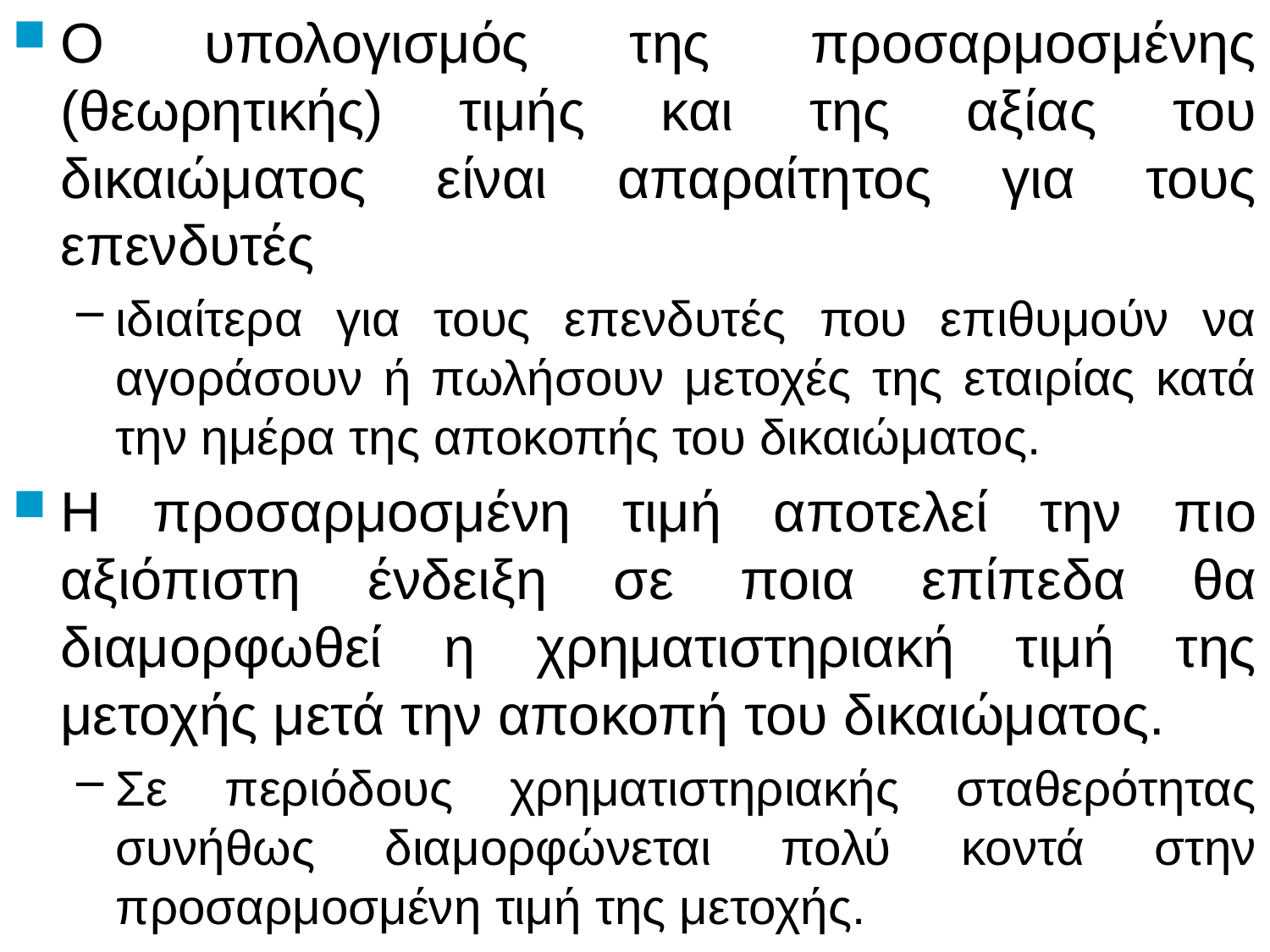

Ο υπολογισμός της προσαρμοσμένης (θεωρητικής) τιμής και της αξίας του δικαιώματος είναι απαραίτητος για τους επενδυτές
ιδιαίτερα για τους επενδυτές που επιθυμούν να αγοράσουν ή πωλήσουν μετοχές της εταιρίας κατά την ημέρα της αποκοπής του δικαιώματος.
Η προσαρμοσμένη τιμή αποτελεί την πιο αξιόπιστη ένδειξη σε ποια επίπεδα θα διαμορφωθεί η χρηματιστηριακή τιμή της μετοχής μετά την αποκοπή του δικαιώματος.
Σε περιόδους χρηματιστηριακής σταθερότητας συνήθως διαμορφώνεται πολύ κοντά στην προσαρμοσμένη τιμή της μετοχής.